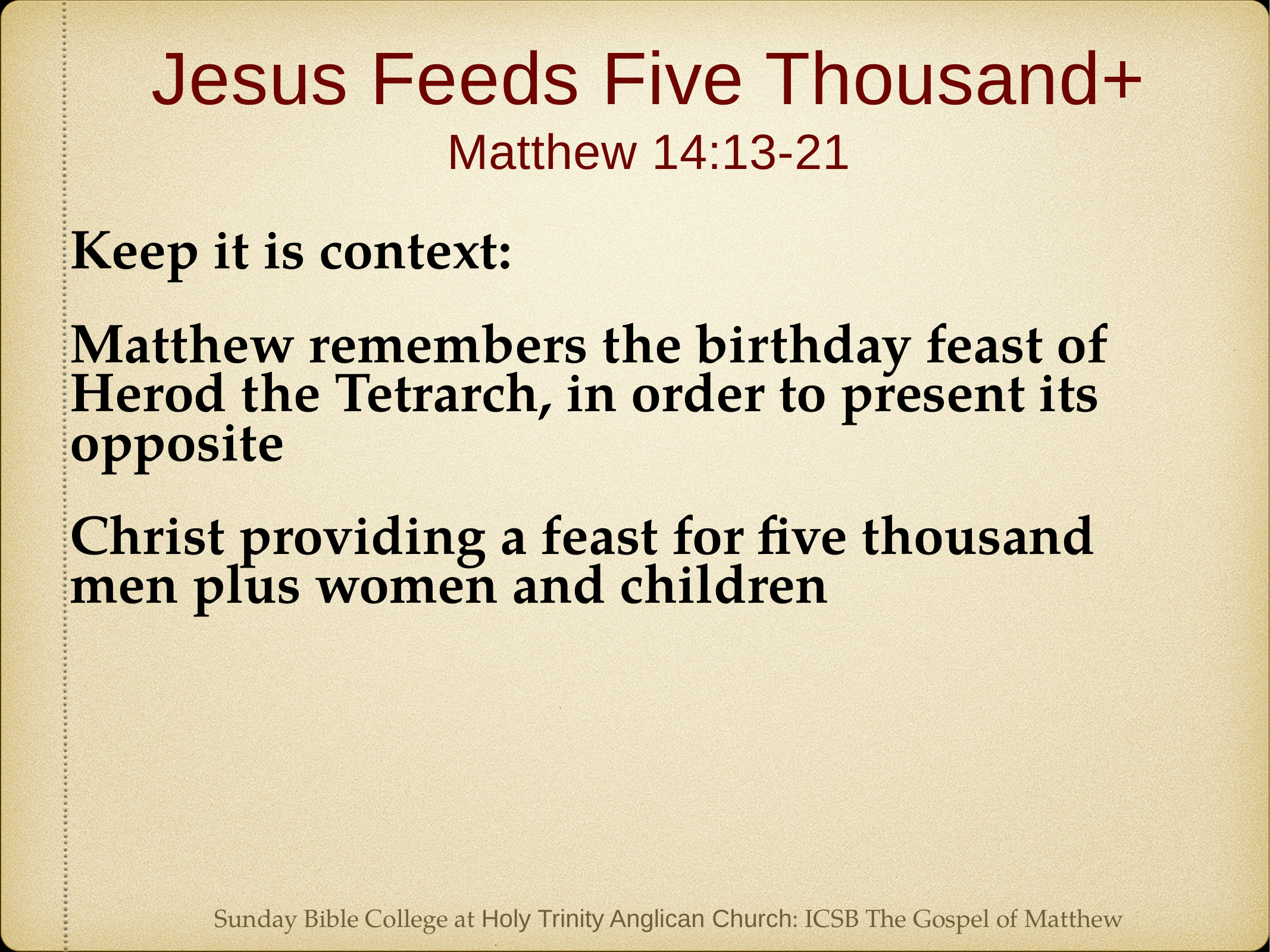

# Jesus Feeds Five Thousand+ Matthew 14:13-21
Keep it is context:
Matthew remembers the birthday feast of Herod the Tetrarch, in order to present its opposite
Christ providing a feast for five thousand men plus women and children

Sunday Bible College at Holy Trinity Anglican Church: ICSB The Gospel of Matthew